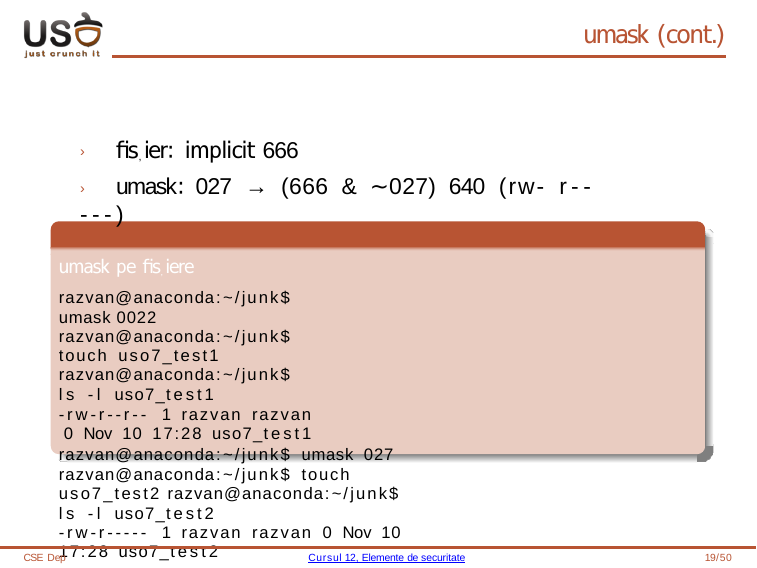

# umask (cont.)

›  fis, ier: implicit 666
›  umask: 027  →  (666  &  ∼027)  640  (rw-  r--  ---)

umask pe fis, iere
razvan@anaconda:~/junk$  umask 0022
razvan@anaconda:~/junk$  touch  uso7_test1
razvan@anaconda:~/junk$  ls  -l  uso7_test1
-rw-r--r--  1  razvan  razvan  0  Nov  10  17:28  uso7_test1
razvan@anaconda:~/junk$  umask  027 razvan@anaconda:~/junk$  touch  uso7_test2 razvan@anaconda:~/junk$  ls  -l  uso7_test2
-rw-r-----  1  razvan  razvan  0  Nov  10  17:28  uso7_test2

CSE Dep
Cursul 12, Elemente de securitate
19/50